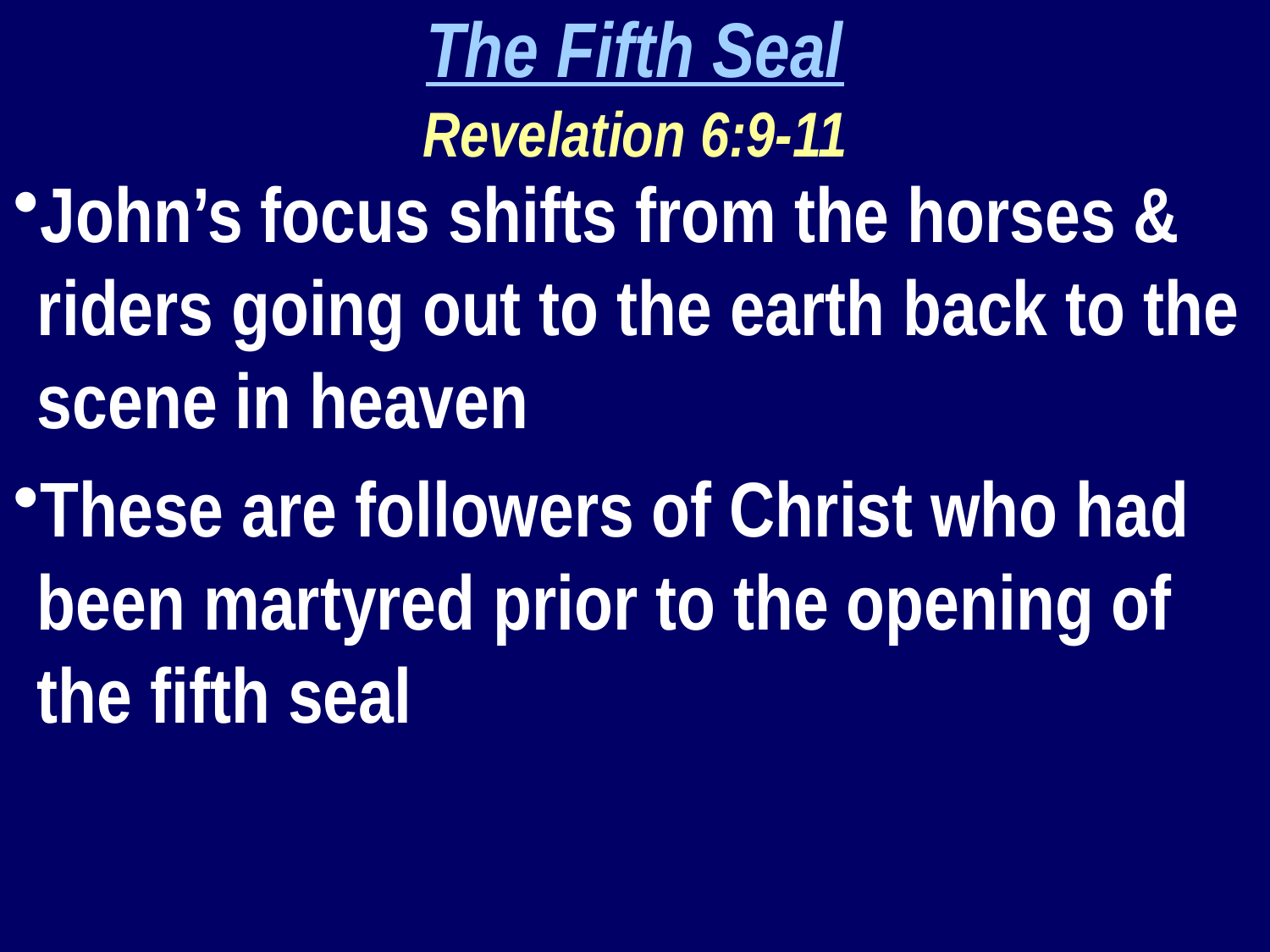

The Fifth Seal
Revelation 6:9-11
John’s focus shifts from the horses & riders going out to the earth back to the scene in heaven
These are followers of Christ who had been martyred prior to the opening of the fifth seal